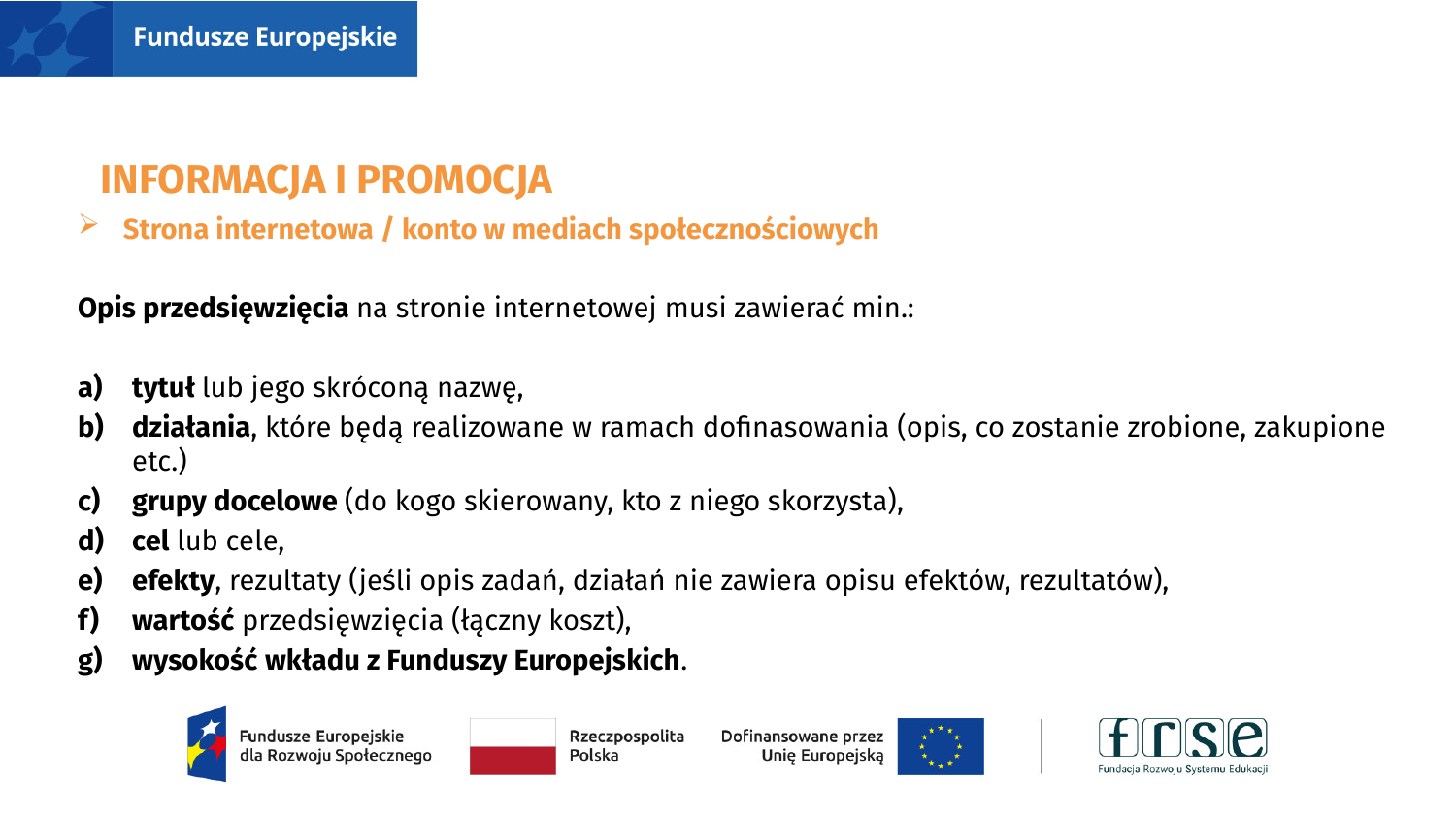

# Informacja i promocja
Strona internetowa / konto w mediach społecznościowych

Opis przedsięwzięcia na stronie internetowej musi zawierać min.:

tytuł lub jego skróconą nazwę,
działania, które będą realizowane w ramach dofinasowania (opis, co zostanie zrobione, zakupione etc.)
grupy docelowe (do kogo skierowany, kto z niego skorzysta),
cel lub cele,
efekty, rezultaty (jeśli opis zadań, działań nie zawiera opisu efektów, rezultatów),
wartość przedsięwzięcia (łączny koszt),
wysokość wkładu z Funduszy Europejskich.